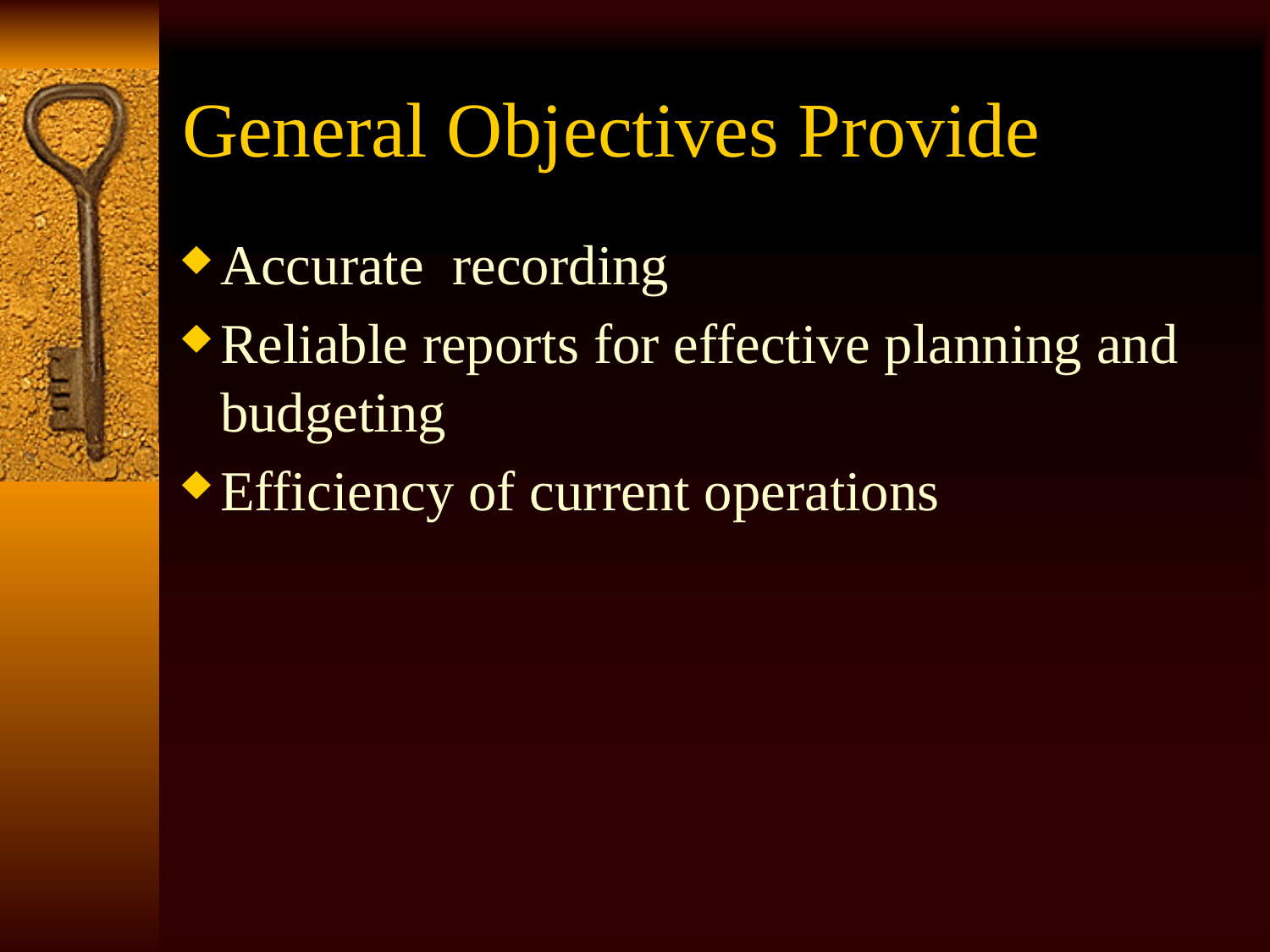

# General Objectives Provide
Accurate  recording
Reliable reports for effective planning and budgeting
Efficiency of current operations